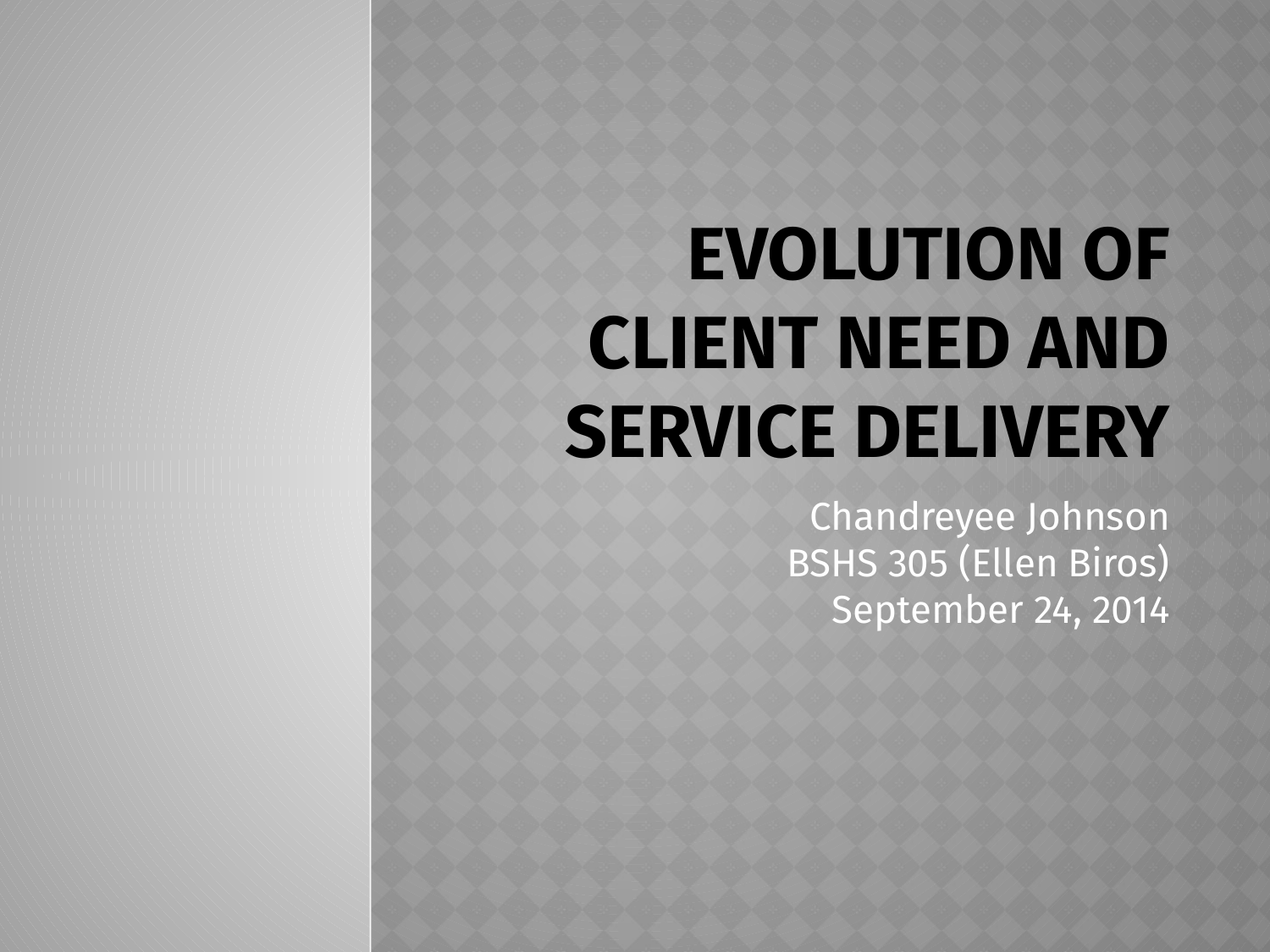

# Evolution of Client need and service delivery
Chandreyee Johnson
BSHS 305 (Ellen Biros)
September 24, 2014